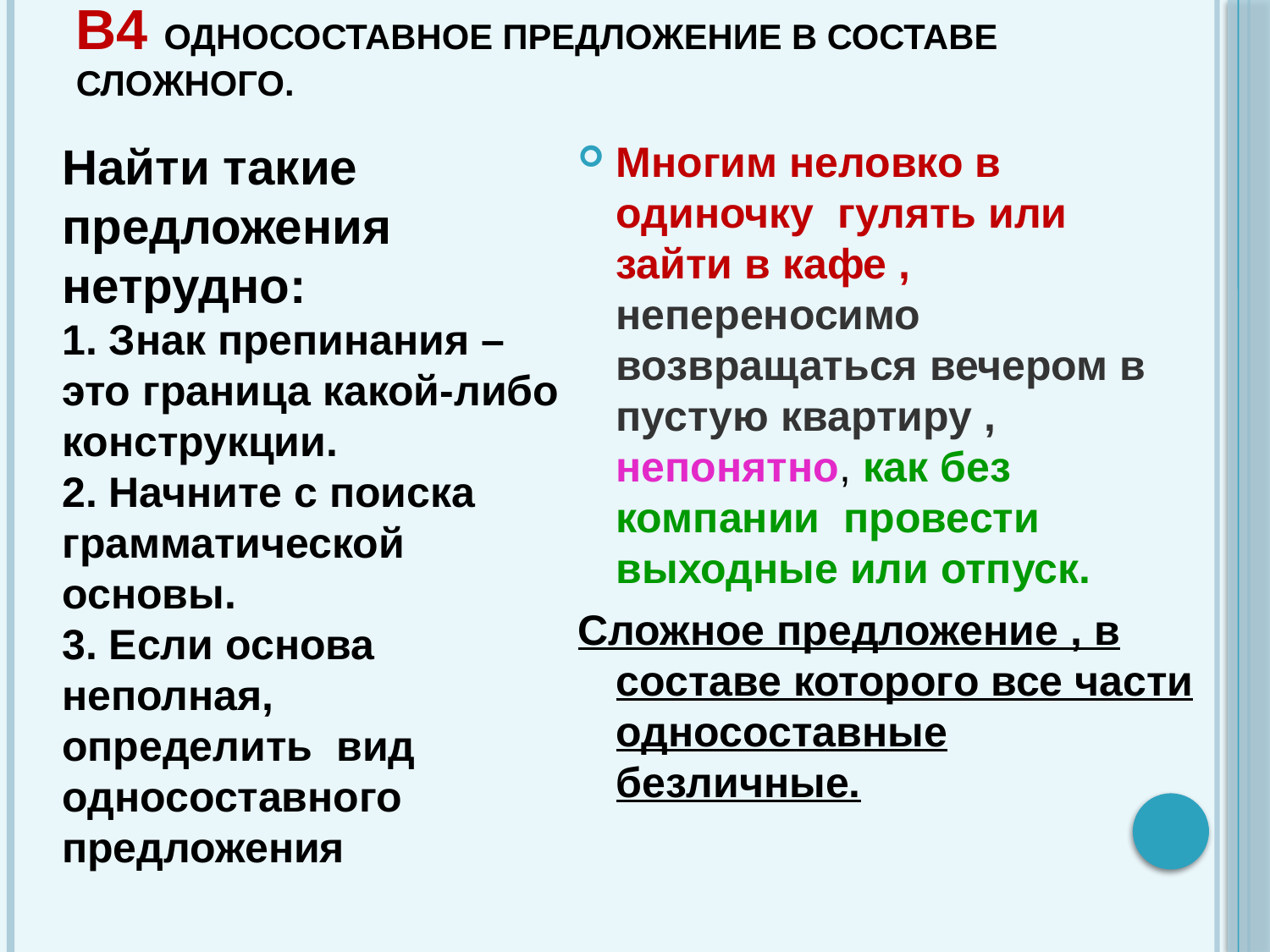

# В4 Односоставное предложение в составе сложного.
Найти такие предложения нетрудно:
1. Знак препинания – это граница какой-либо конструкции.
2. Начните с поиска грамматической основы.
3. Если основа неполная,
определить  вид односоставного предложения
Многим неловко в одиночку  гулять или зайти в кафе , непереносимо возвращаться вечером в пустую квартиру , непонятно, как без компании  провести выходные или отпуск.
Сложное предложение , в составе которого все части односоставные безличные.